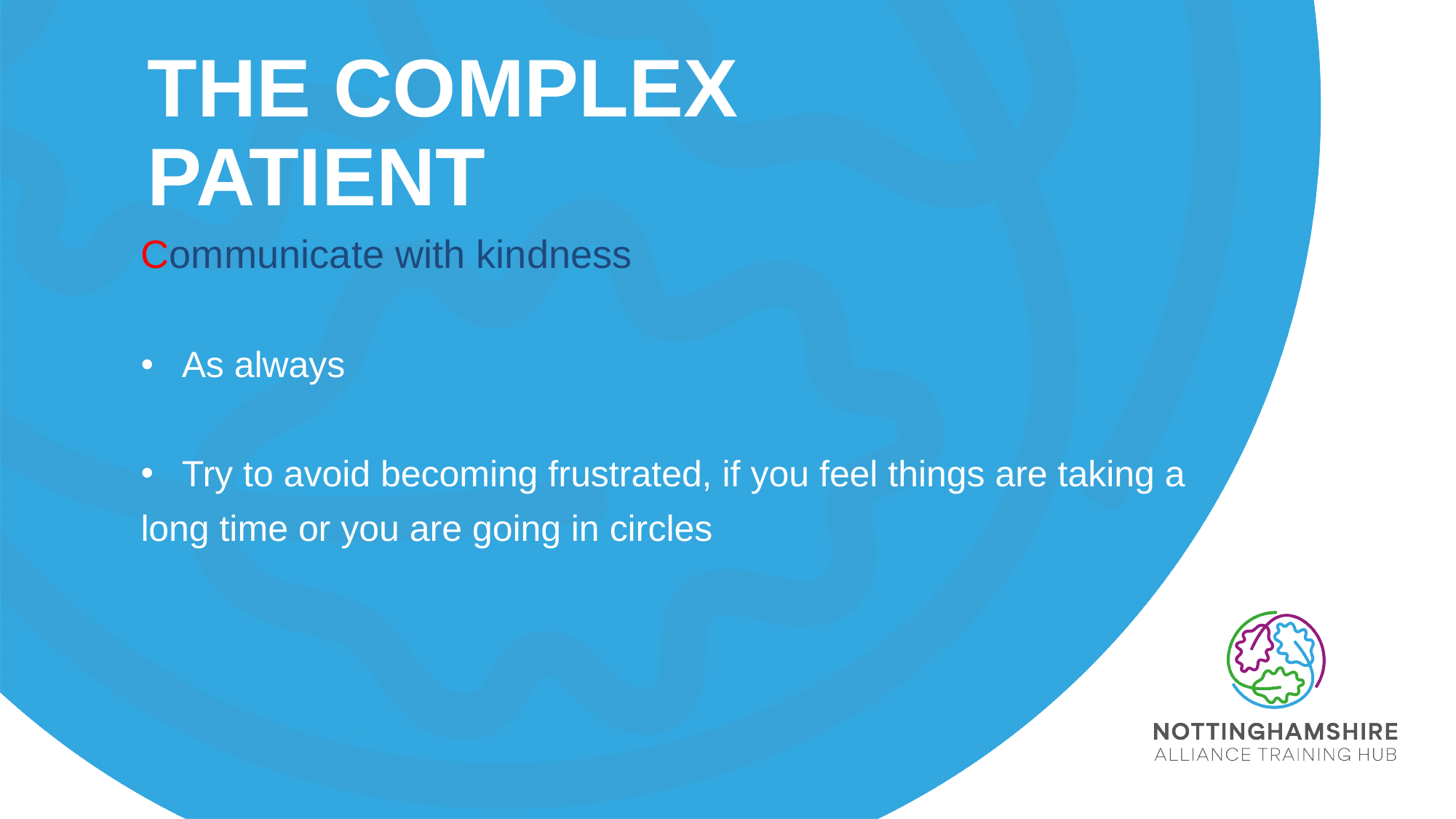

# The complex patient
Communicate with kindness

As always

Try to avoid becoming frustrated, if you feel things are taking a
long time or you are going in circles